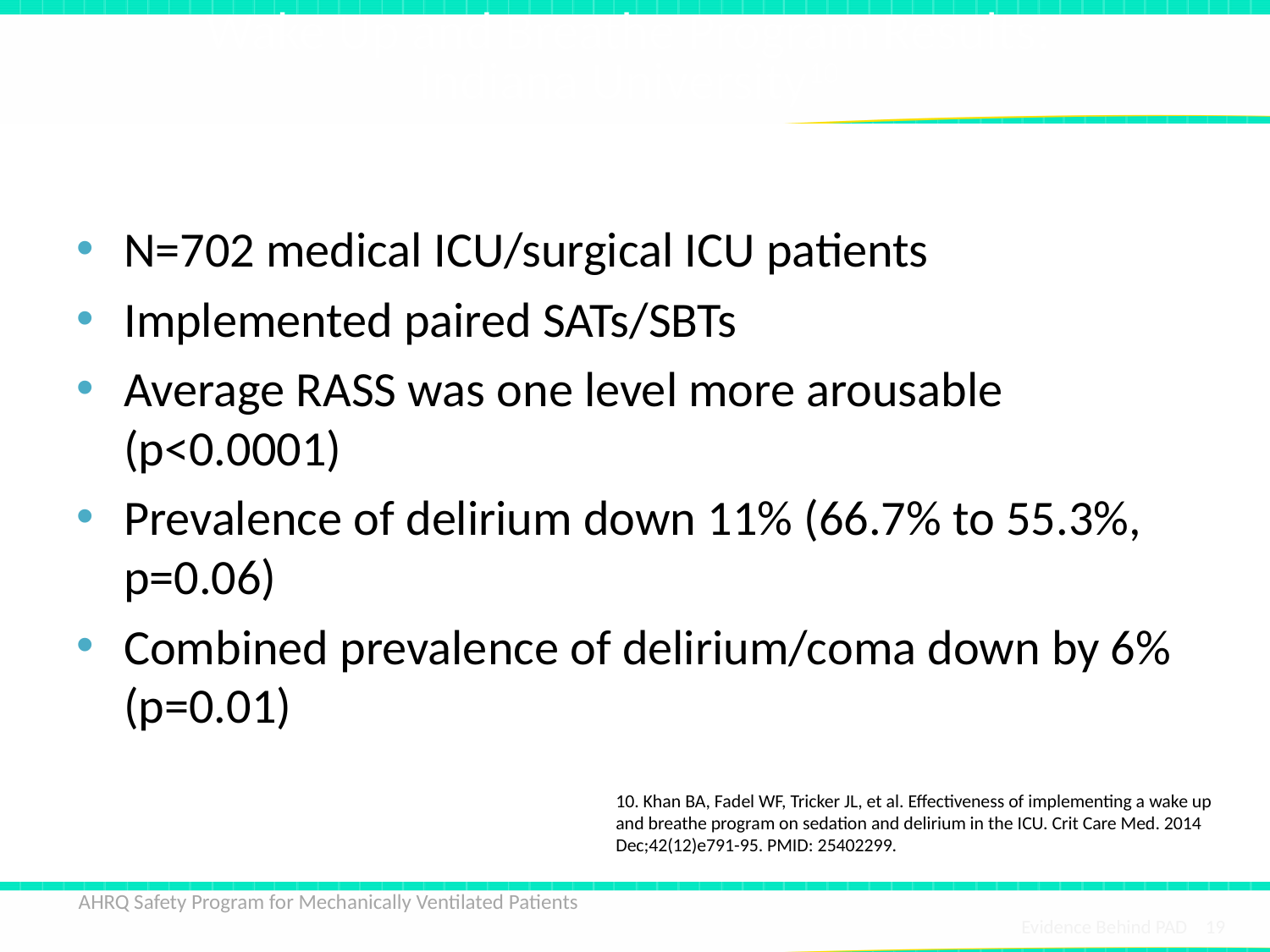

# Wake Up and Breathe Program Results: Indiana University10
N=702 medical ICU/surgical ICU patients
Implemented paired SATs/SBTs
Average RASS was one level more arousable (p<0.0001)
Prevalence of delirium down 11% (66.7% to 55.3%, p=0.06)
Combined prevalence of delirium/coma down by 6% (p=0.01)
10. Khan BA, Fadel WF, Tricker JL, et al. Effectiveness of implementing a wake up and breathe program on sedation and delirium in the ICU. Crit Care Med. 2014 Dec;42(12)e791-95. PMID: 25402299.